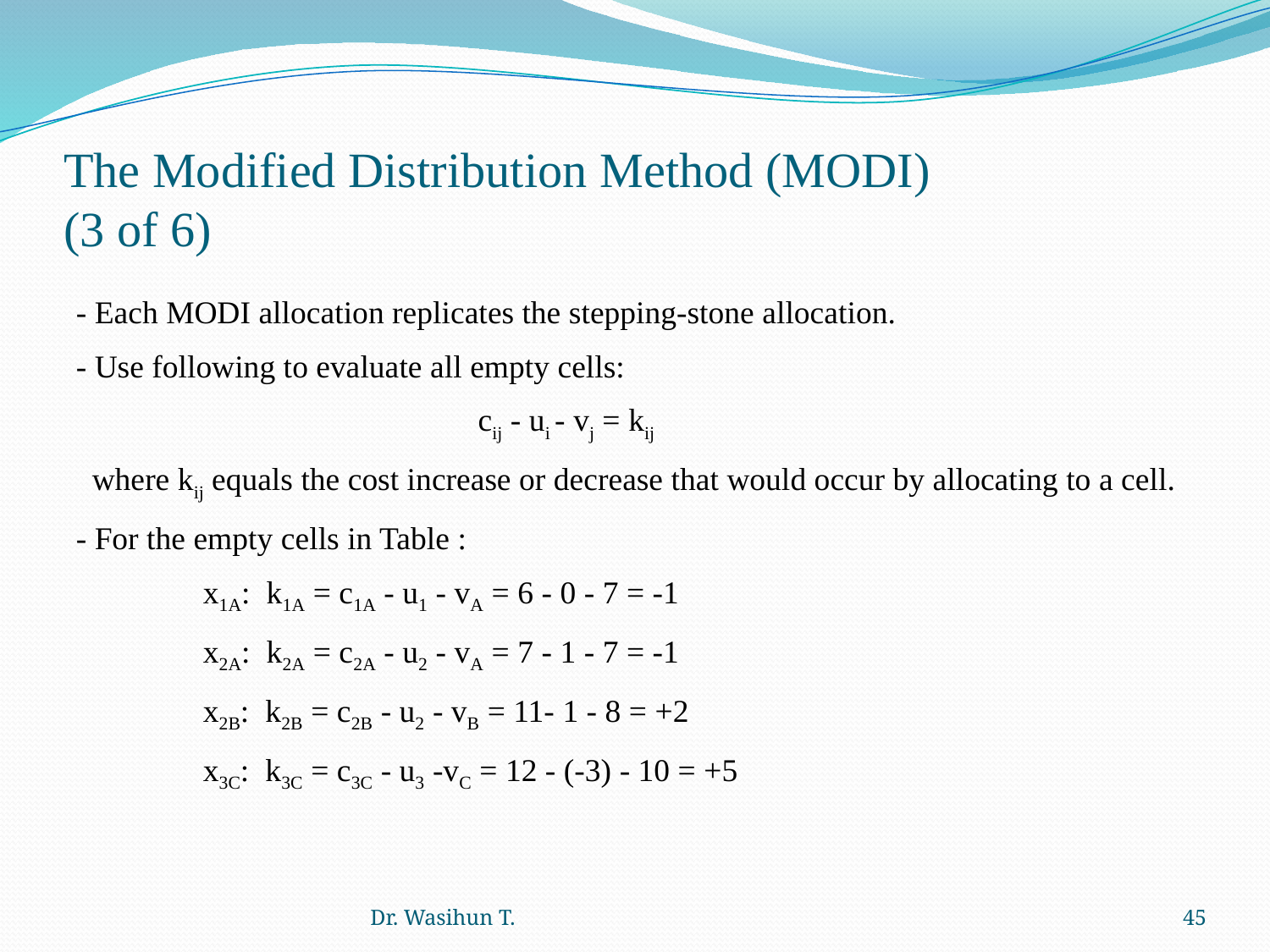

# The Modified Distribution Method (MODI) (3 of 6)
	- Each MODI allocation replicates the stepping-stone allocation.
	- Use following to evaluate all empty cells:
	                                                  cij - ui - vj = kij
	  where kij equals the cost increase or decrease that would occur by allocating to a cell.
	- For the empty cells in Table :
		x1A:  k1A = c1A - u1 - vA = 6 - 0 - 7 = -1
		x2A:  k2A = c2A - u2 - vA = 7 - 1 - 7 = -1
		x2B:  k2B = c2B - u2 - vB = 11- 1 - 8 = +2
		x3C:  k3C = c3C - u3 -vC = 12 - (-3) - 10 = +5
Dr. Wasihun T.
45